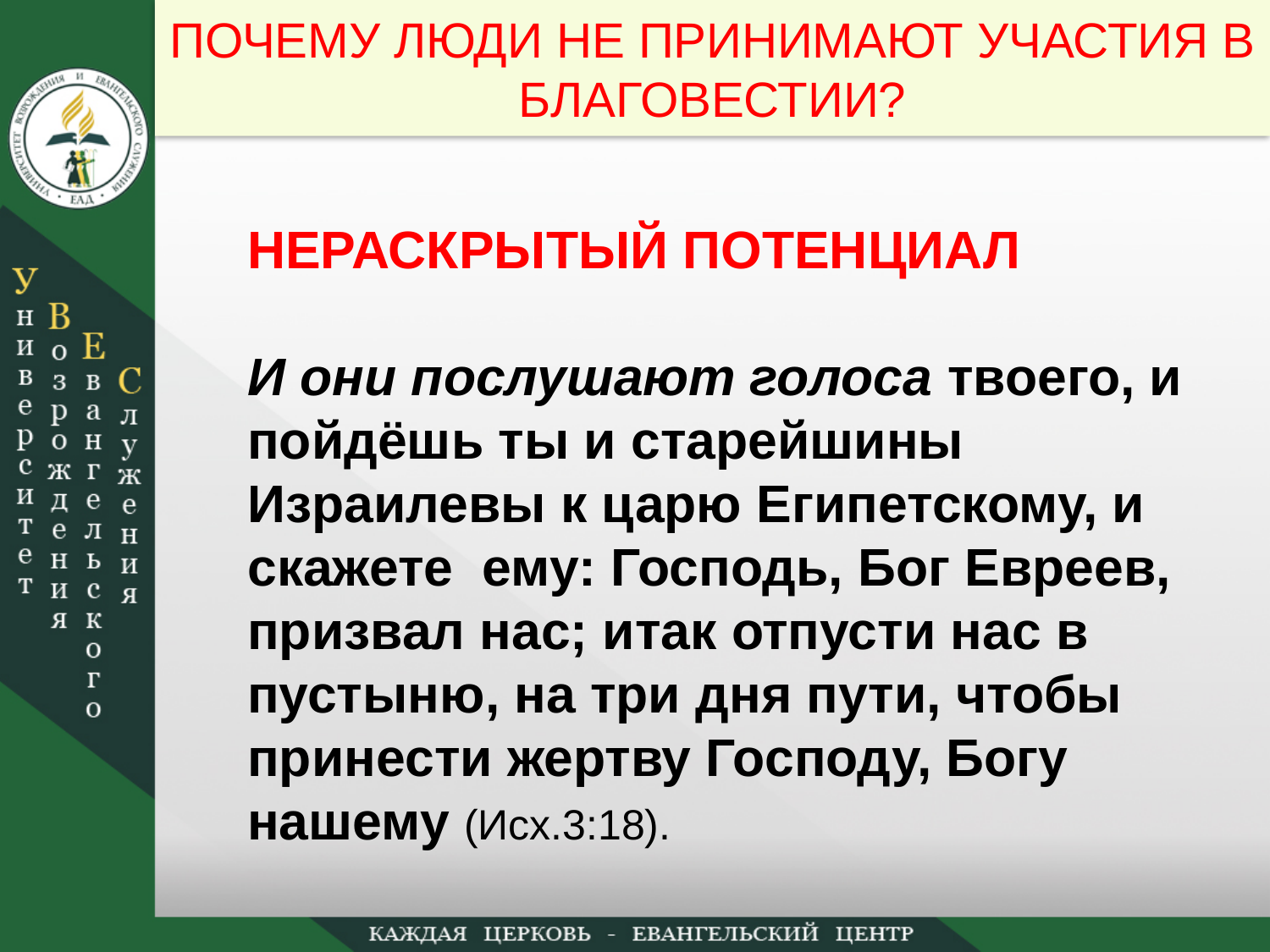

ПОЧЕМУ ЛЮДИ НЕ ПРИНИМАЮТ УЧАСТИЯ В БЛАГОВЕСТИИ?

НЕРАСКРЫТЫЙ ПОТЕНЦИАЛ

И они послушают голоса твоего, и пойдёшь ты и старейшины Израилевы к царю Египетскому, и скажете  ему: Господь, Бог Евреев, призвал нас; итак отпусти нас в пустыню, на три дня пути, чтобы принести жертву Господу, Богу нашему (Исх.3:18).